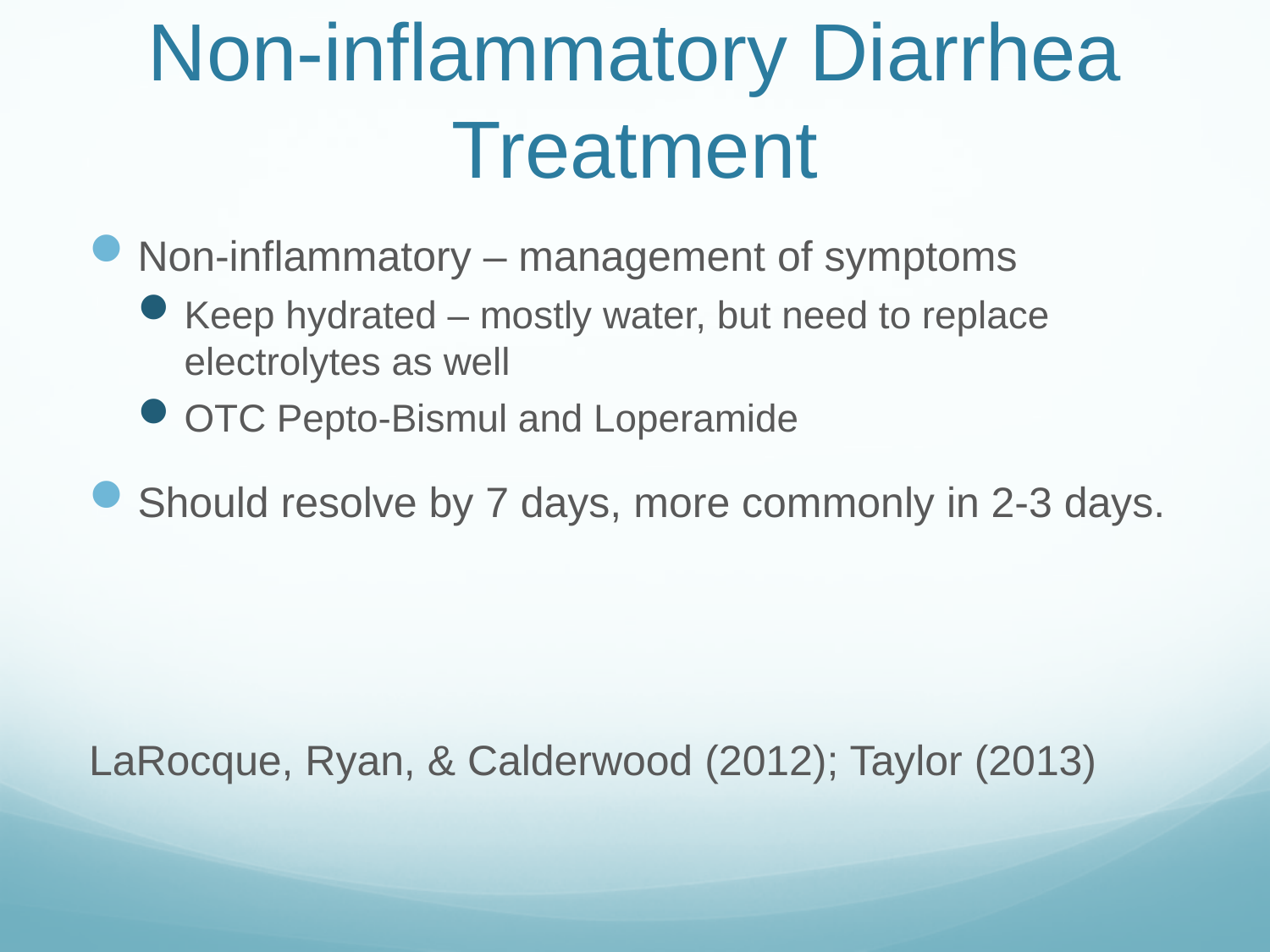

# Non-inflammatory Diarrhea Treatment
Non-inflammatory – management of symptoms
Keep hydrated – mostly water, but need to replace electrolytes as well
OTC Pepto-Bismul and Loperamide
Should resolve by 7 days, more commonly in 2-3 days.

LaRocque, Ryan, & Calderwood (2012); Taylor (2013)